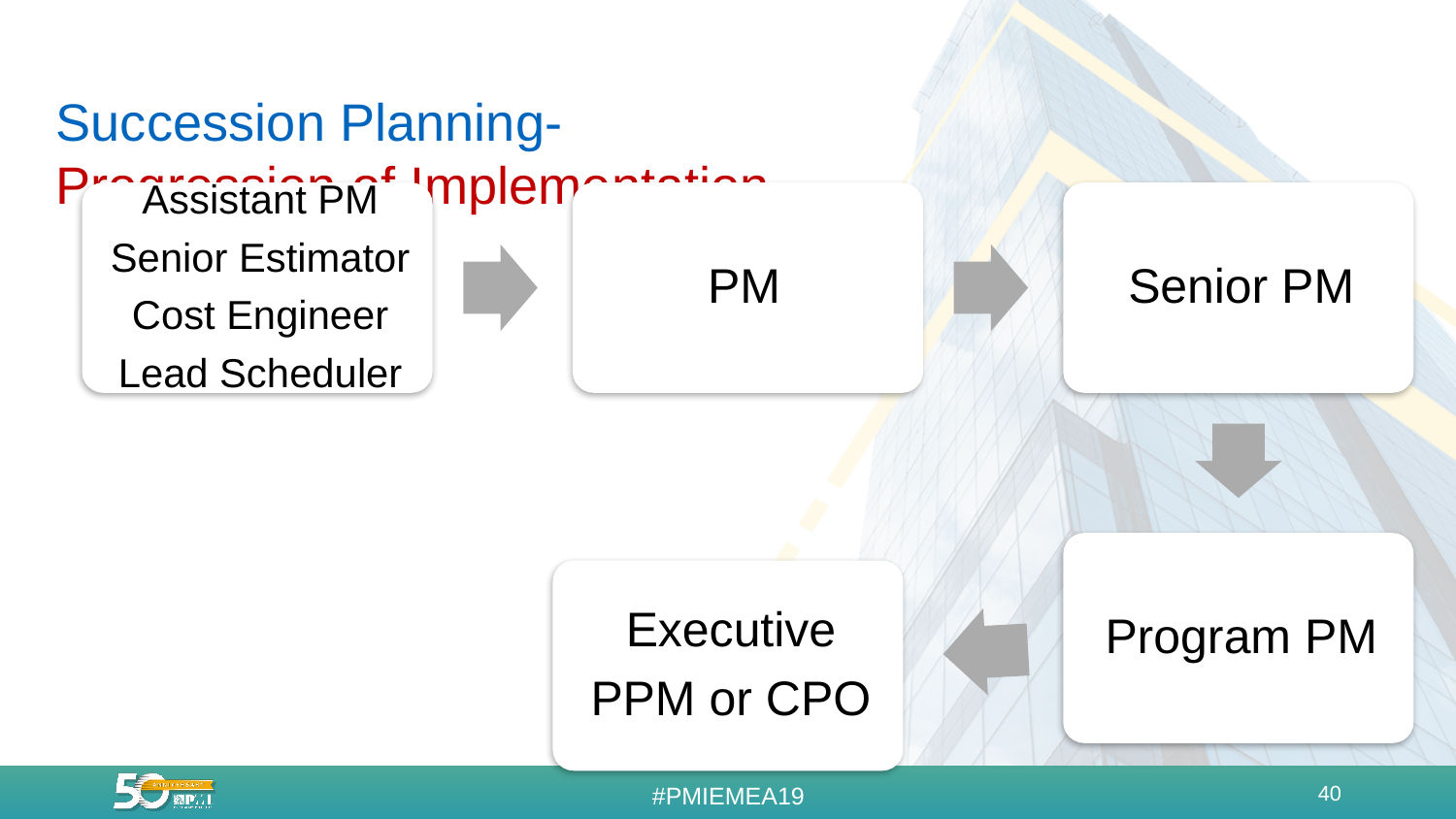

# Succession Planning- Progression of Implementation
Assistant PM
Senior Estimator
Cost Engineer
Lead Scheduler

PM

Senior PM

Program PM

Executive
PPM or CPO
40